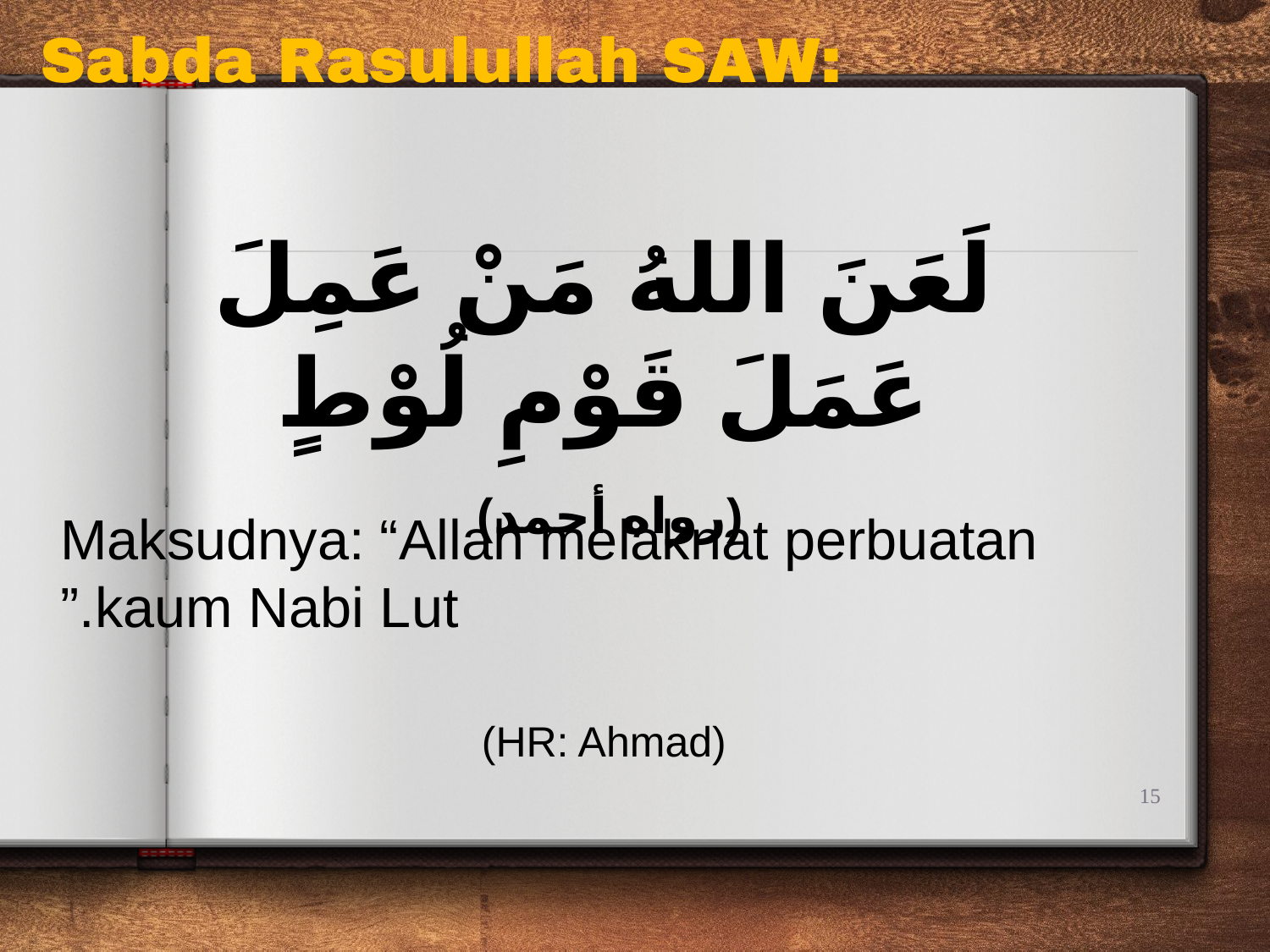

Sabda Rasulullah SAW:
لَعَنَ اللهُ مَنْ عَمِلَ عَمَلَ قَوْمِ لُوْطٍ

 (رواه أحمد)
Maksudnya: “Allah melaknat perbuatan
kaum Nabi Lut.”

(HR: Ahmad)
15